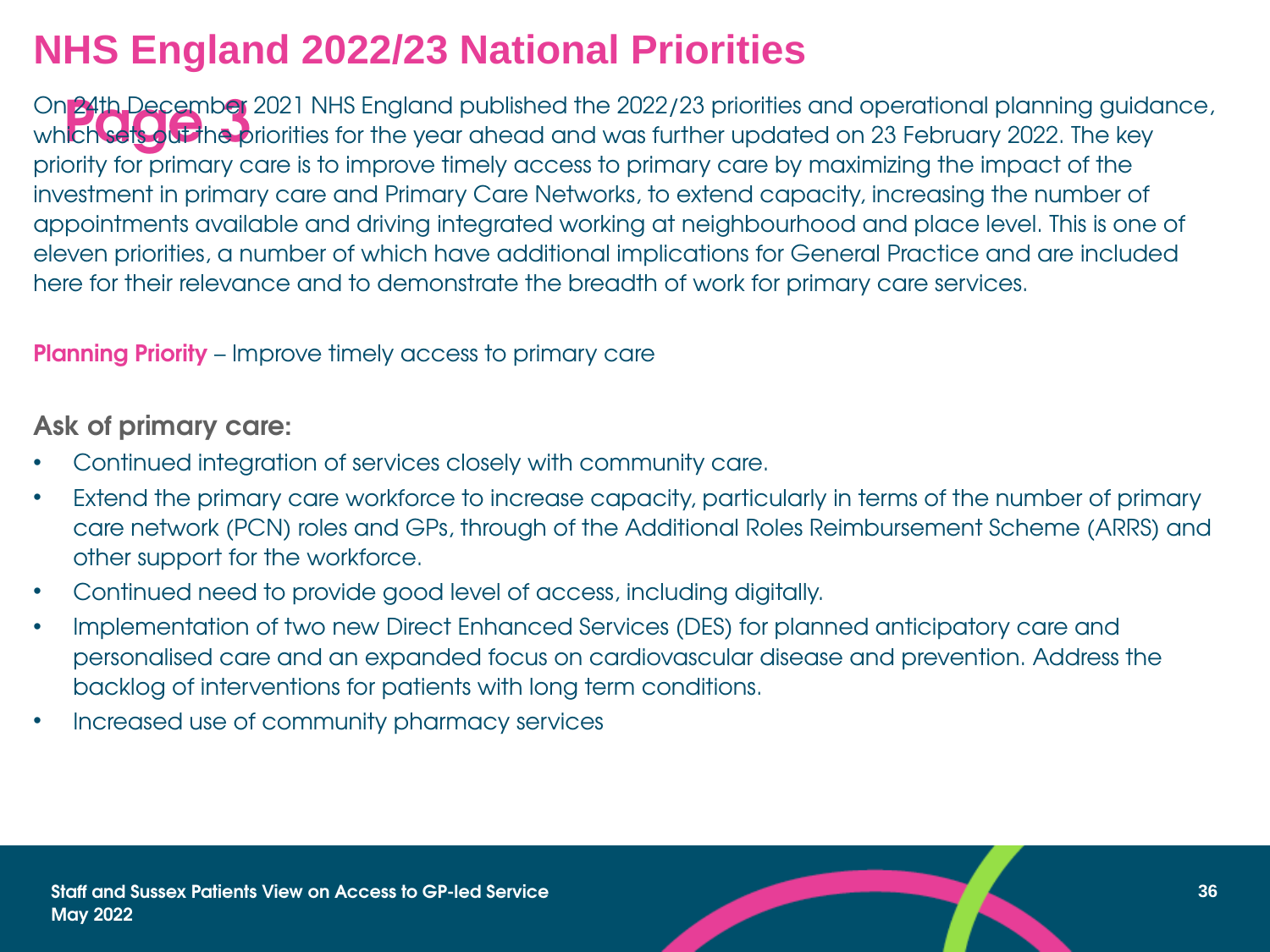

# NHS England 2022/23 National Priorities
Page 3
On 24th December 2021 NHS England published the 2022/23 priorities and operational planning guidance, which sets out the priorities for the year ahead and was further updated on 23 February 2022. The key priority for primary care is to improve timely access to primary care by maximizing the impact of the investment in primary care and Primary Care Networks, to extend capacity, increasing the number of appointments available and driving integrated working at neighbourhood and place level. This is one of eleven priorities, a number of which have additional implications for General Practice and are included here for their relevance and to demonstrate the breadth of work for primary care services.

Planning Priority – Improve timely access to primary care

Ask of primary care:
Continued integration of services closely with community care.
Extend the primary care workforce to increase capacity, particularly in terms of the number of primary care network (PCN) roles and GPs, through of the Additional Roles Reimbursement Scheme (ARRS) and other support for the workforce.
Continued need to provide good level of access, including digitally.
Implementation of two new Direct Enhanced Services (DES) for planned anticipatory care and personalised care and an expanded focus on cardiovascular disease and prevention. Address the backlog of interventions for patients with long term conditions.
Increased use of community pharmacy services

Staff and Sussex Patients View on Access to GP-led Service
May 2022
36